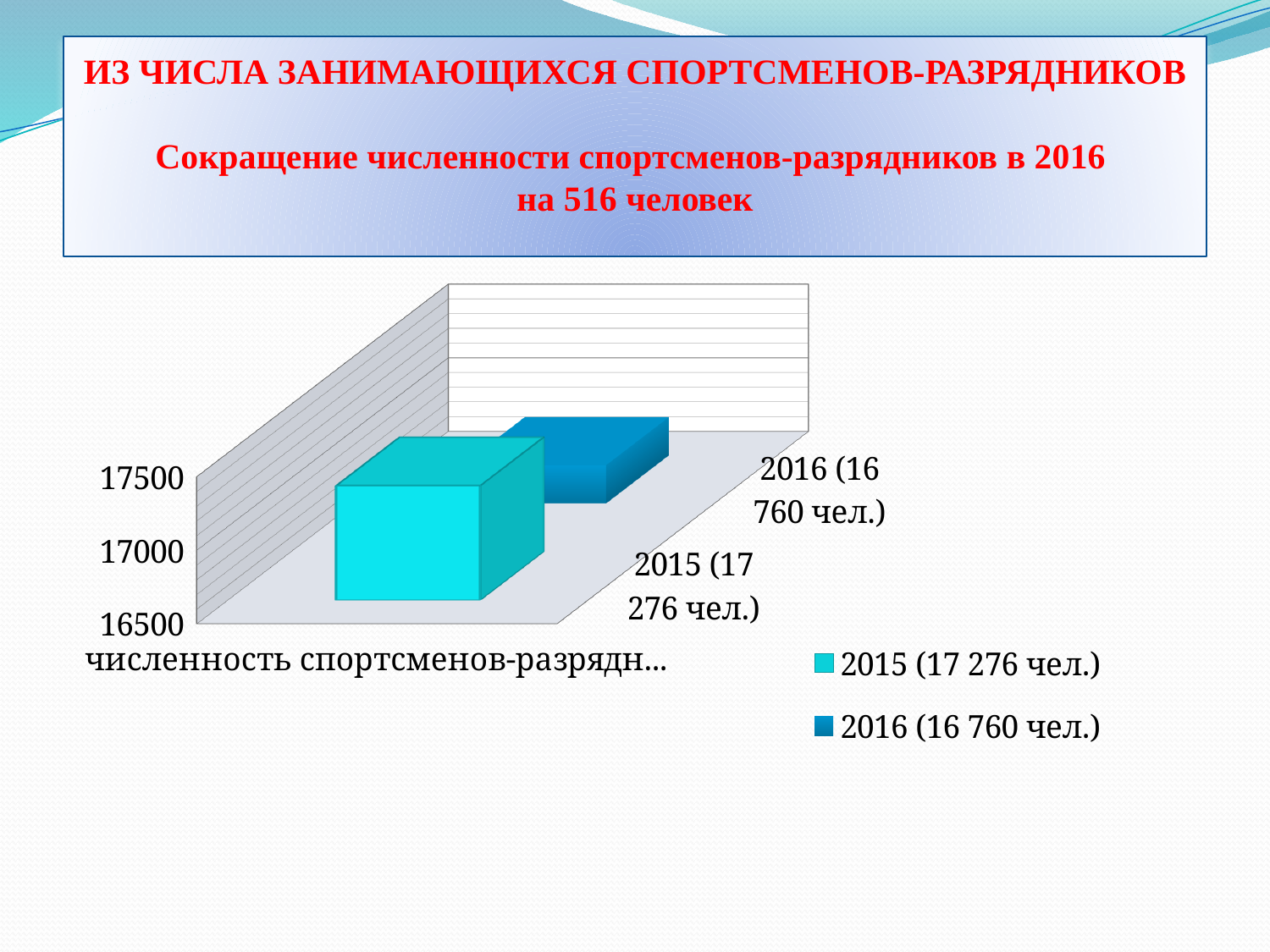

# ИЗ ЧИСЛА ЗАНИМАЮЩИХСЯ СПОРТСМЕНОВ-РАЗРЯДНИКОВ Сокращение численности спортсменов-разрядников в 2016 на 516 человек

[unsupported chart]